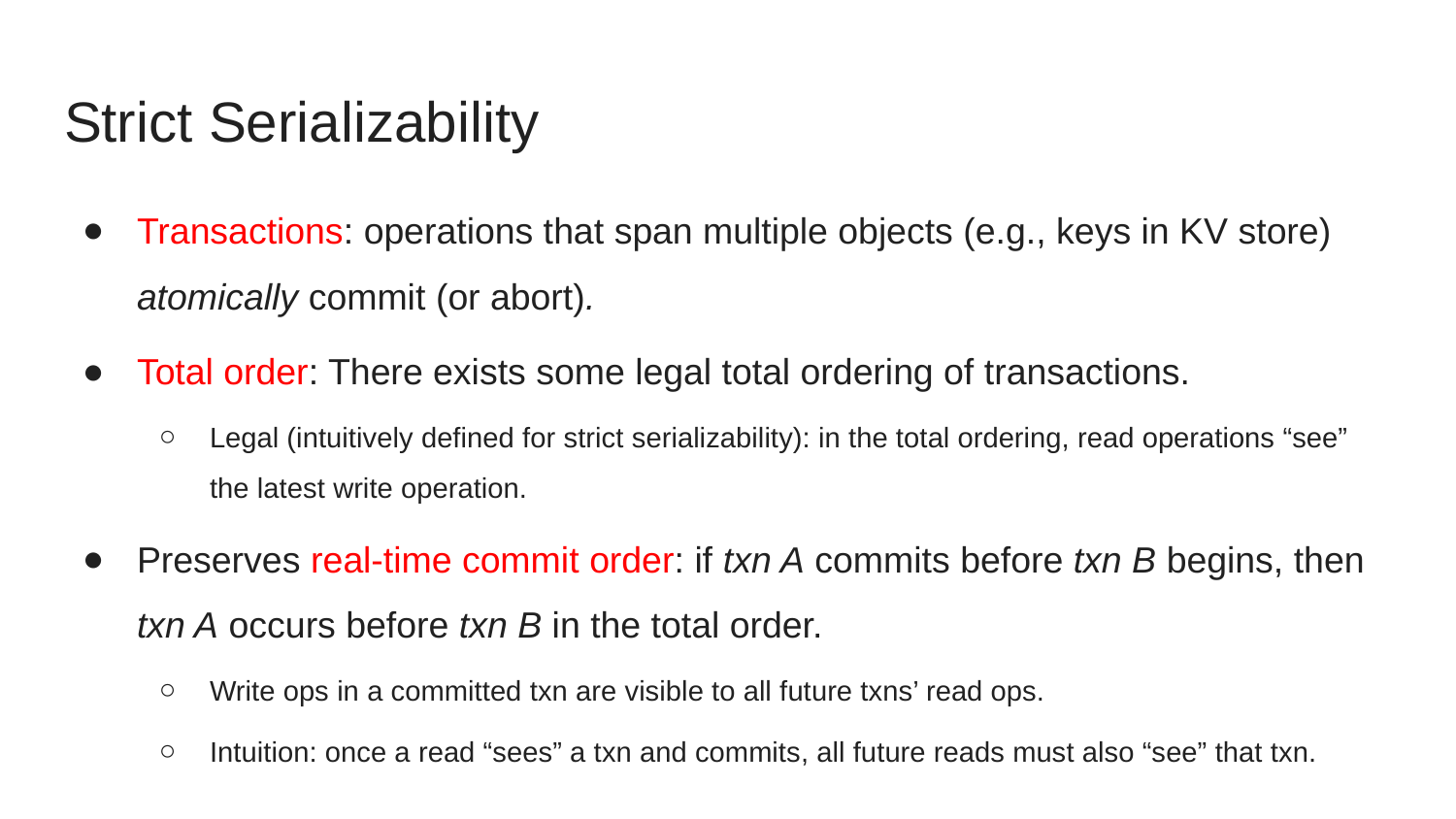

# Strict Serializability
Transactions: operations that span multiple objects (e.g., keys in KV store) atomically commit (or abort).
Total order: There exists some legal total ordering of transactions.
Legal (intuitively defined for strict serializability): in the total ordering, read operations “see” the latest write operation.
Preserves real-time commit order: if txn A commits before txn B begins, then txn A occurs before txn B in the total order.
Write ops in a committed txn are visible to all future txns’ read ops.
Intuition: once a read “sees” a txn and commits, all future reads must also “see” that txn.